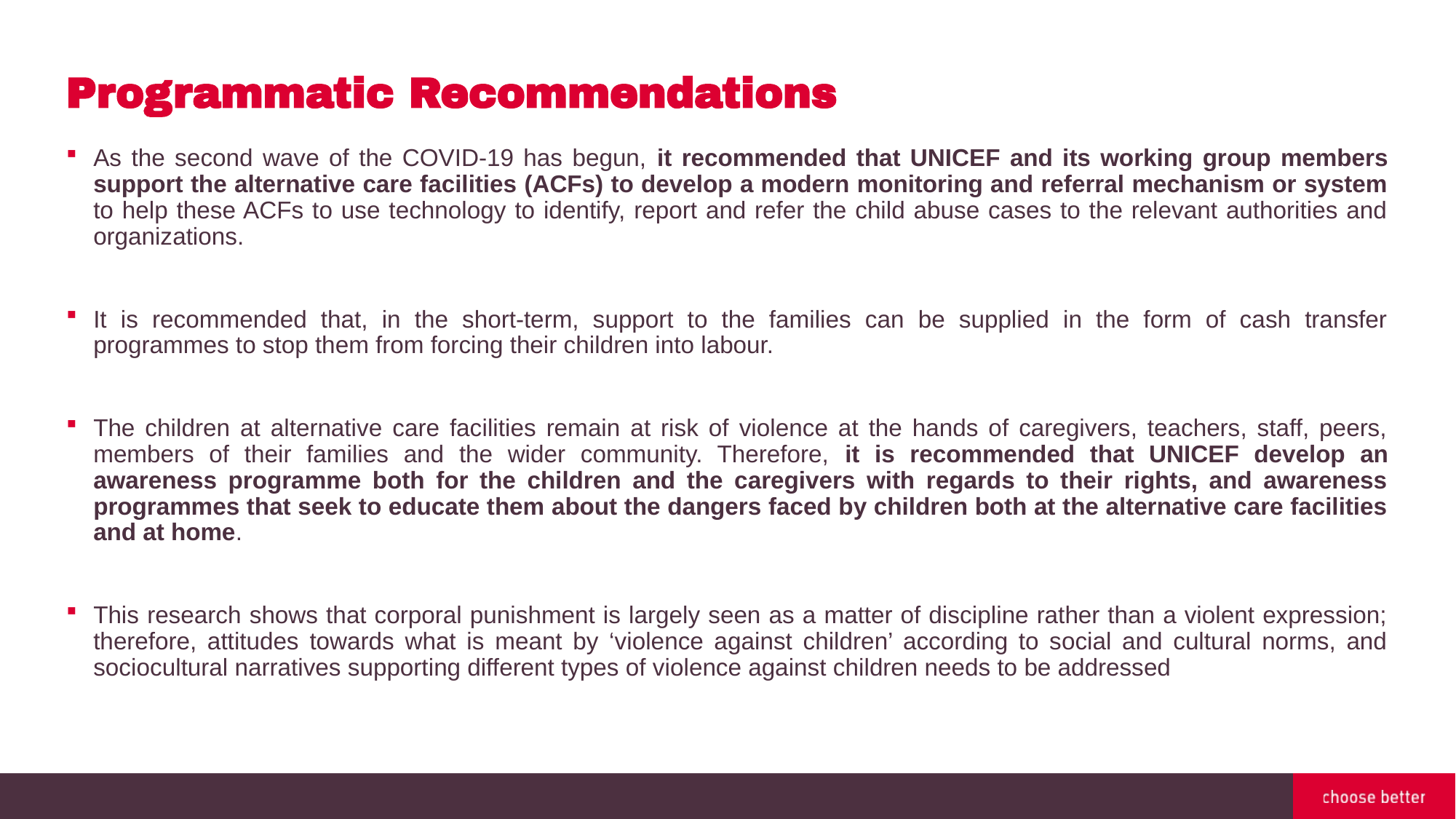

# Programmatic Recommendations
As the second wave of the COVID-19 has begun, it recommended that UNICEF and its working group members support the alternative care facilities (ACFs) to develop a modern monitoring and referral mechanism or system to help these ACFs to use technology to identify, report and refer the child abuse cases to the relevant authorities and organizations.

It is recommended that, in the short-term, support to the families can be supplied in the form of cash transfer programmes to stop them from forcing their children into labour.

The children at alternative care facilities remain at risk of violence at the hands of caregivers, teachers, staff, peers, members of their families and the wider community. Therefore, it is recommended that UNICEF develop an awareness programme both for the children and the caregivers with regards to their rights, and awareness programmes that seek to educate them about the dangers faced by children both at the alternative care facilities and at home.

This research shows that corporal punishment is largely seen as a matter of discipline rather than a violent expression; therefore, attitudes towards what is meant by ‘violence against children’ according to social and cultural norms, and sociocultural narratives supporting different types of violence against children needs to be addressed